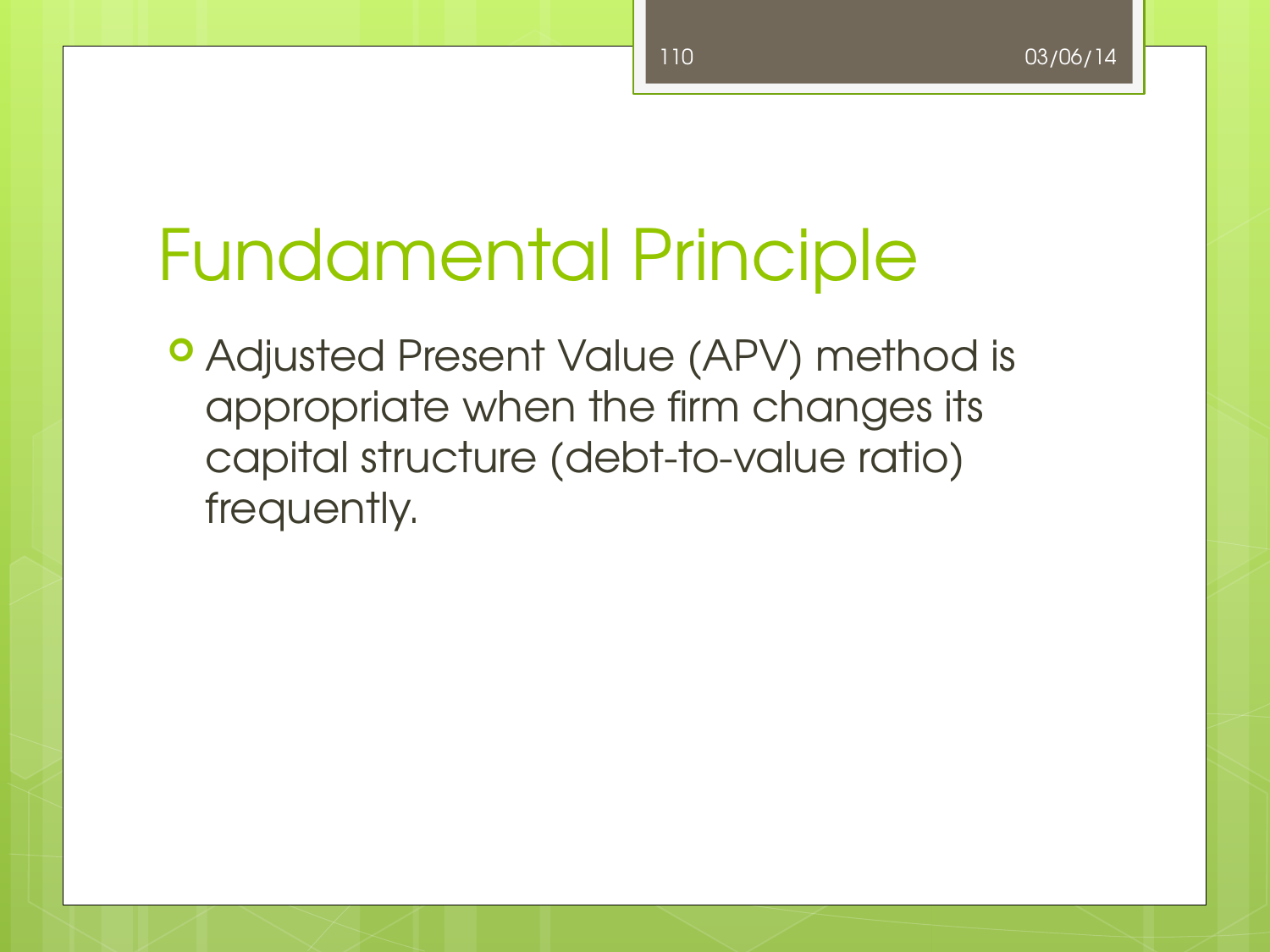

110
03/06/14
# Fundamental Principle
Adjusted Present Value (APV) method is appropriate when the firm changes its capital structure (debt-to-value ratio) frequently.